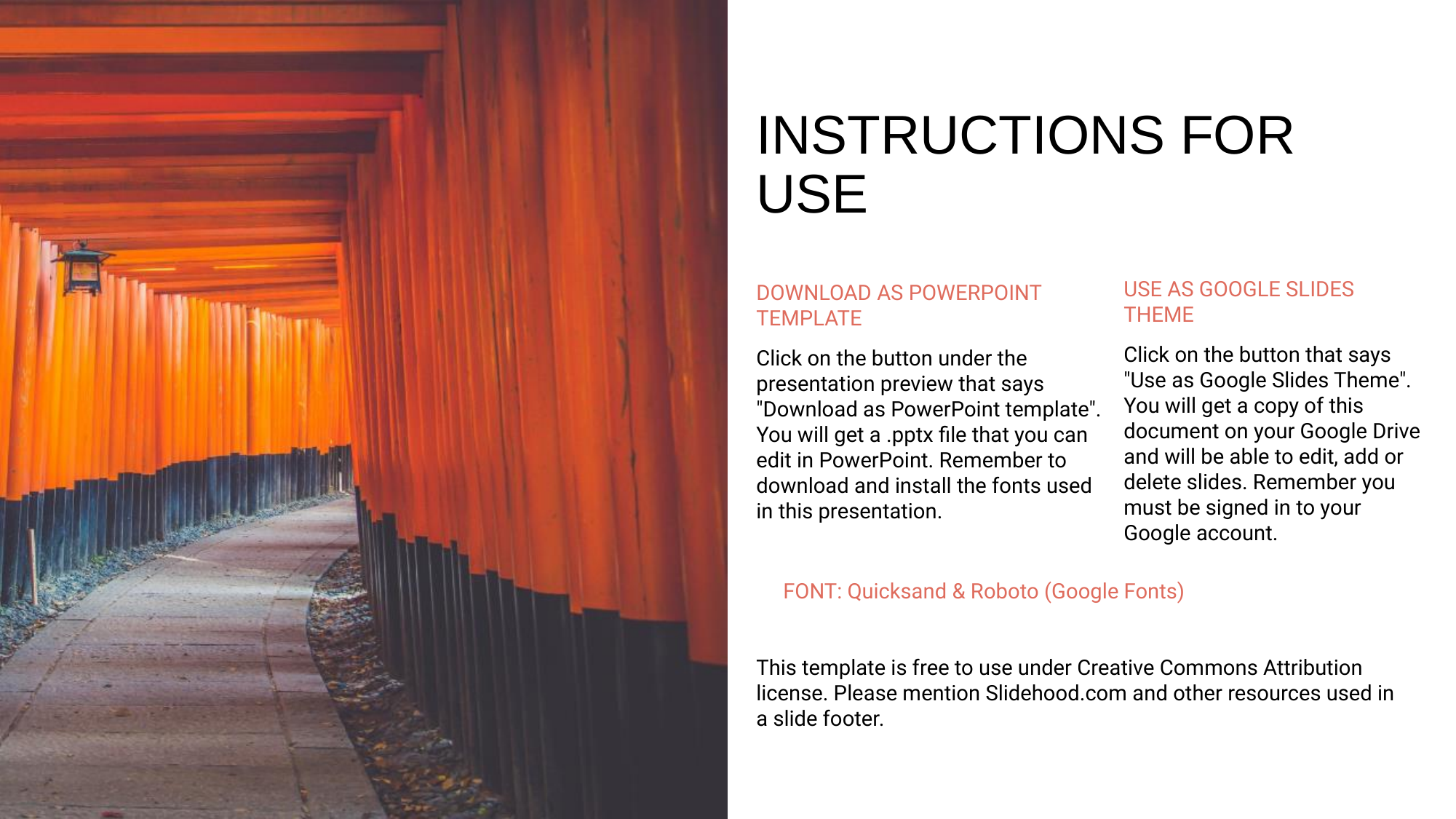

Slidehood.com
INSTRUCTIONS FOR USE
USE AS GOOGLE SLIDES THEME

Click on the button that says "Use as Google Slides Theme". You will get a copy of this document on your Google Drive and will be able to edit, add or delete slides. Remember you must be signed in to your Google account.
DOWNLOAD AS POWERPOINT TEMPLATE

Click on the button under the presentation preview that says "Download as PowerPoint template". You will get a .pptx file that you can edit in PowerPoint. Remember to download and install the fonts used in this presentation.

FONT: Quicksand & Roboto (Google Fonts)
This template is free to use under Creative Commons Attribution license. Please mention Slidehood.com and other resources used in a slide footer.